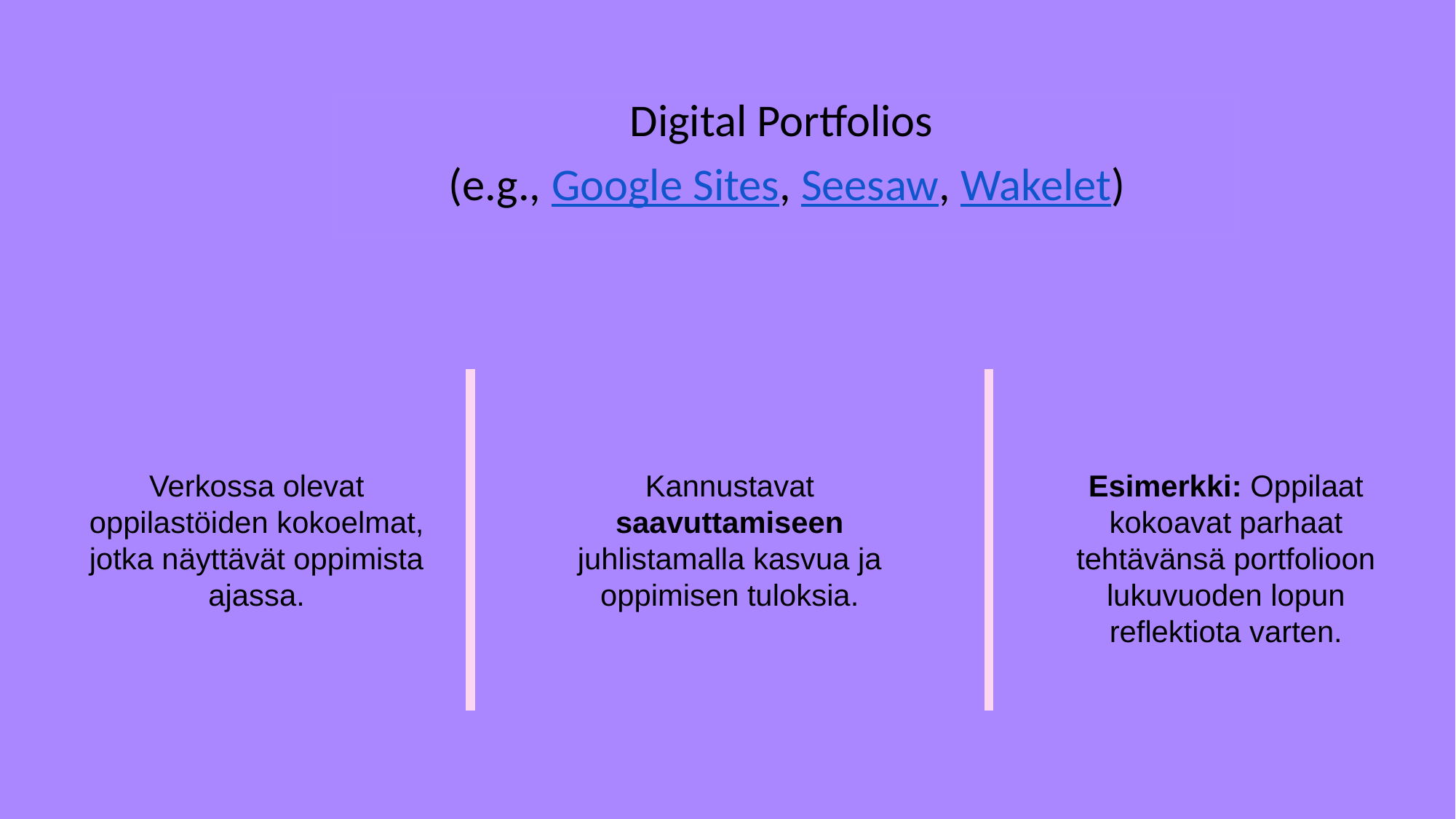

| Digital Portfolios (e.g., Google Sites, Seesaw, Wakelet) |
| --- |
Verkossa olevat oppilastöiden kokoelmat, jotka näyttävät oppimista ajassa.
Kannustavat saavuttamiseen juhlistamalla kasvua ja oppimisen tuloksia.

Esimerkki: Oppilaat kokoavat parhaat tehtävänsä portfolioon lukuvuoden lopun reflektiota varten.